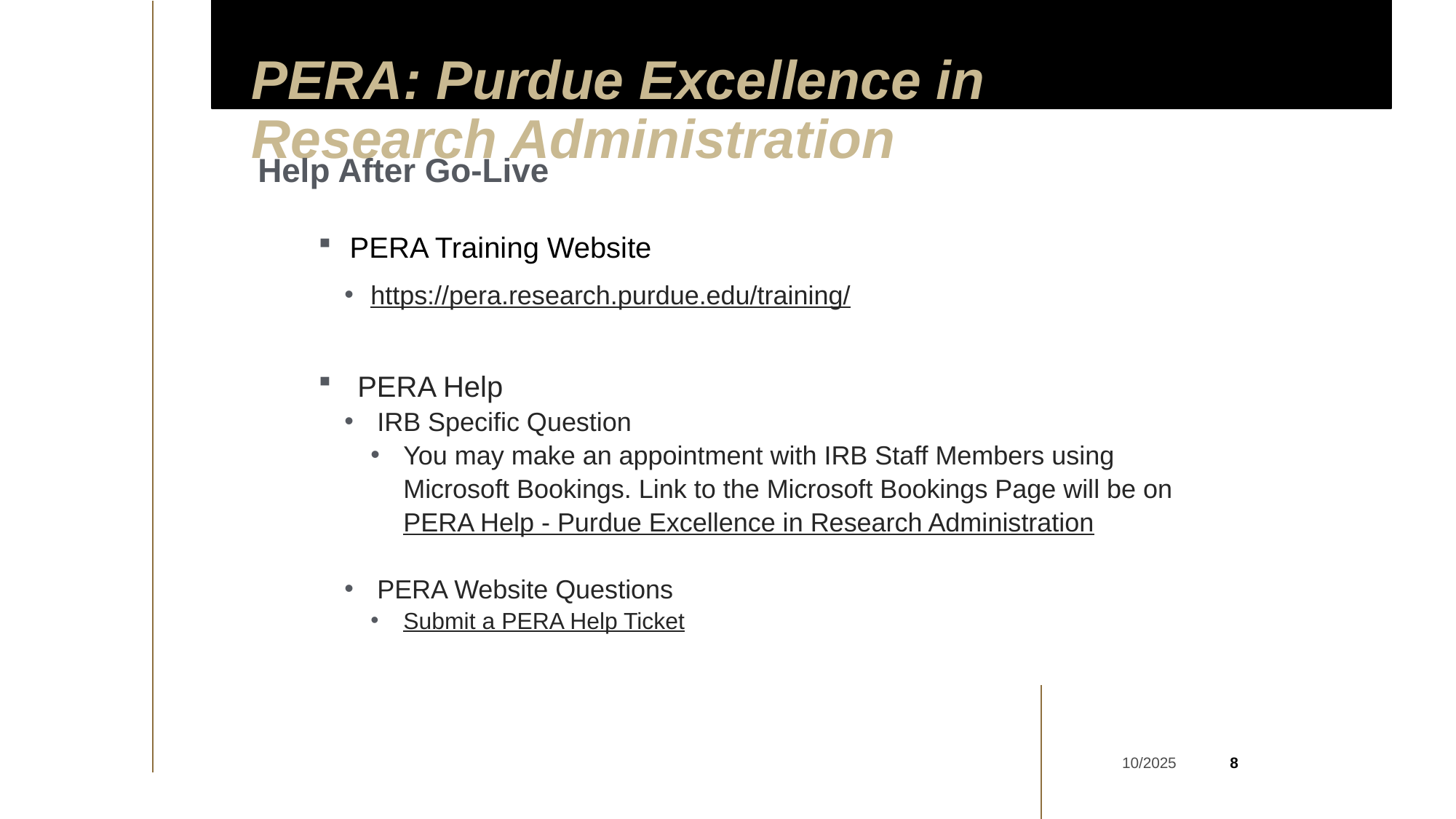

# PERA: Purdue Excellence in Research Administration
Help After Go-Live
PERA Training Website
https://pera.research.purdue.edu/training/

PERA Help
IRB Specific Question
You may make an appointment with IRB Staff Members using Microsoft Bookings. Link to the Microsoft Bookings Page will be on PERA Help - Purdue Excellence in Research Administration

PERA Website Questions
Submit a PERA Help Ticket

8
10/2025